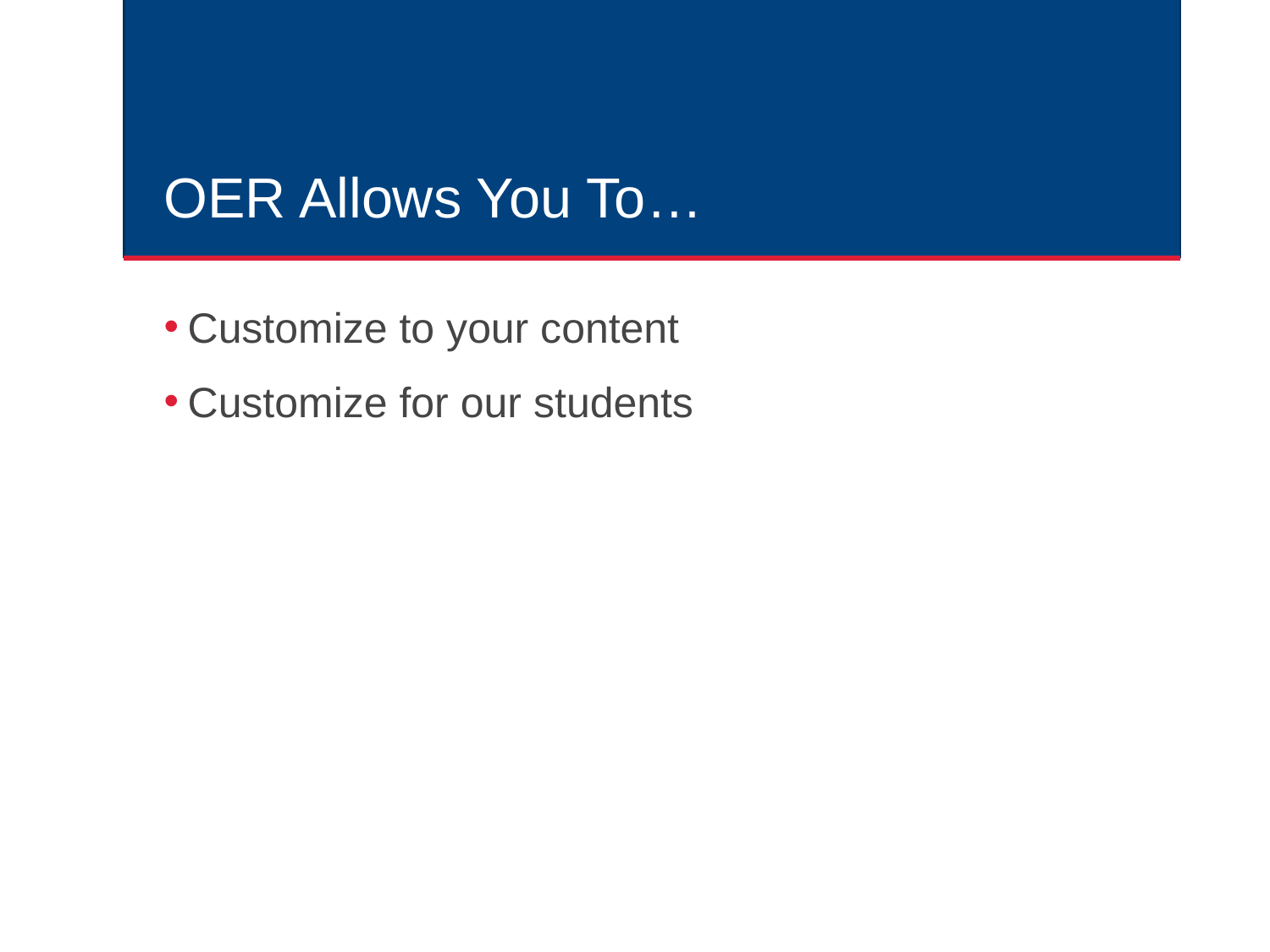

# OER Allows You To…
Customize to your content
Customize for our students